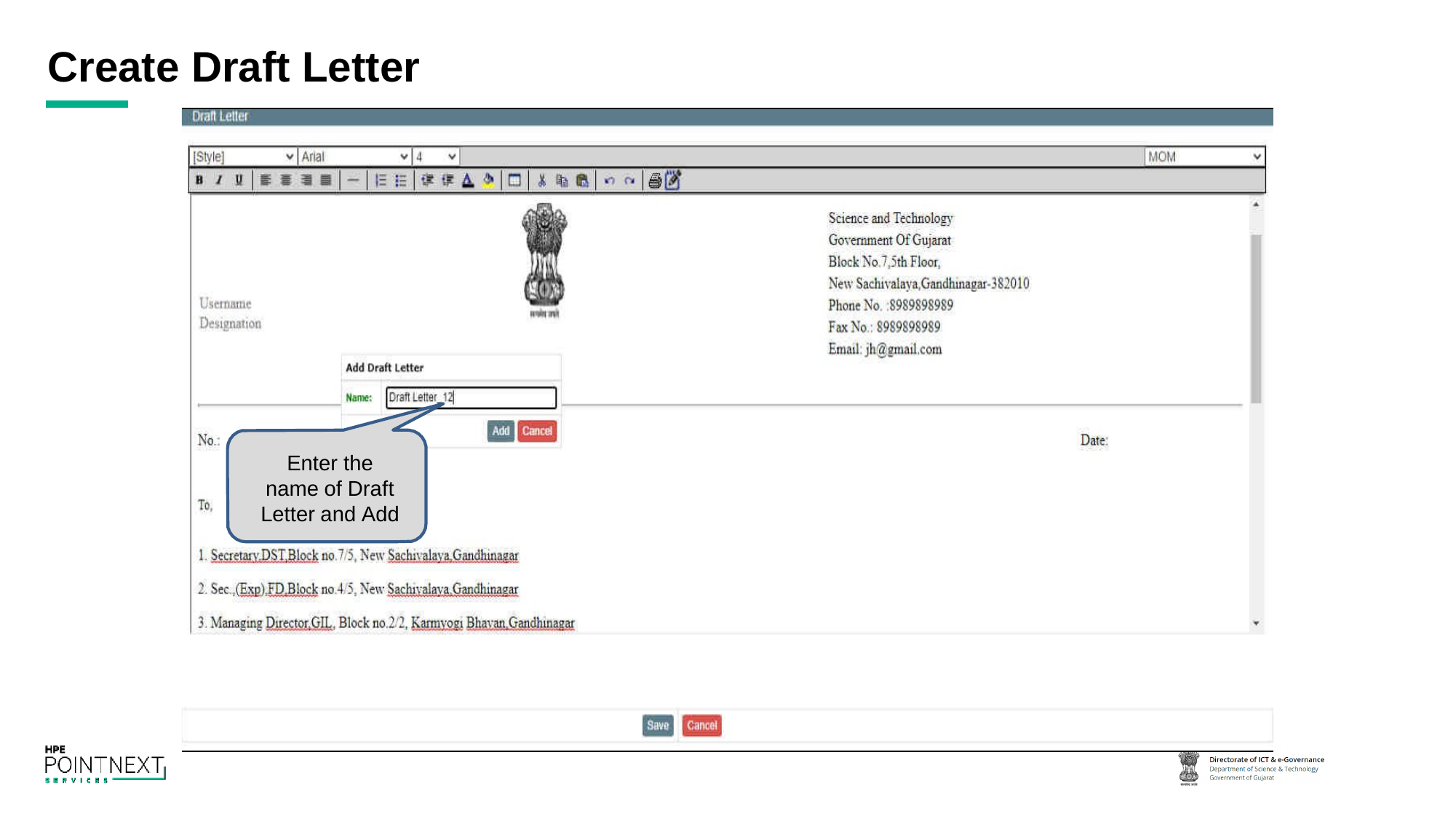

# Create Draft Letter

Enter the name of Draft Letter and Add